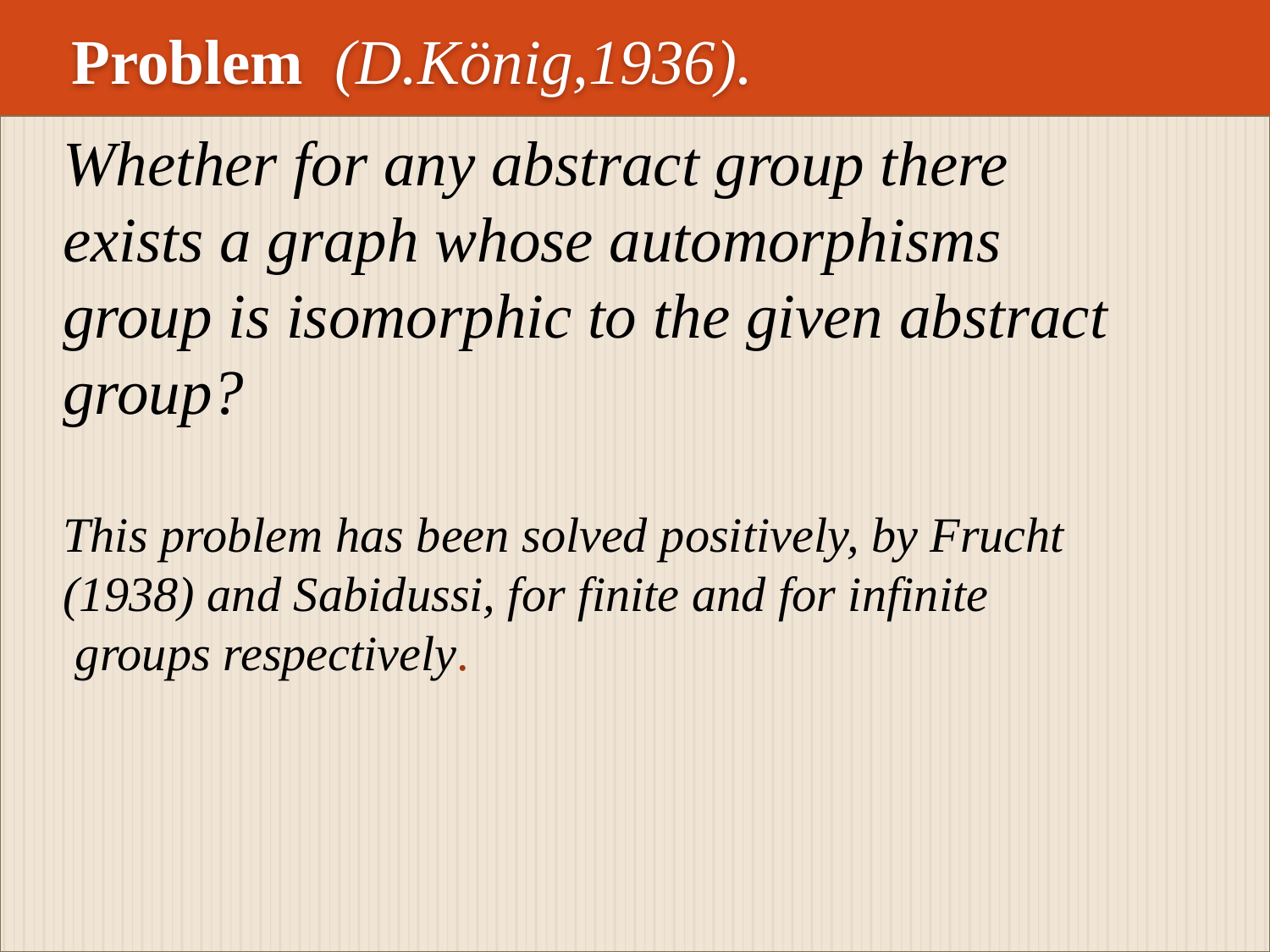

Problem  (D.König,1936).
# s
Whether for any abstract group there
exists a graph whose automorphisms
group is isomorphic to the given abstract
group?

This problem has been solved positively, by Frucht
(1938) and Sabidussi, for finite and for infinite
 groups respectively.